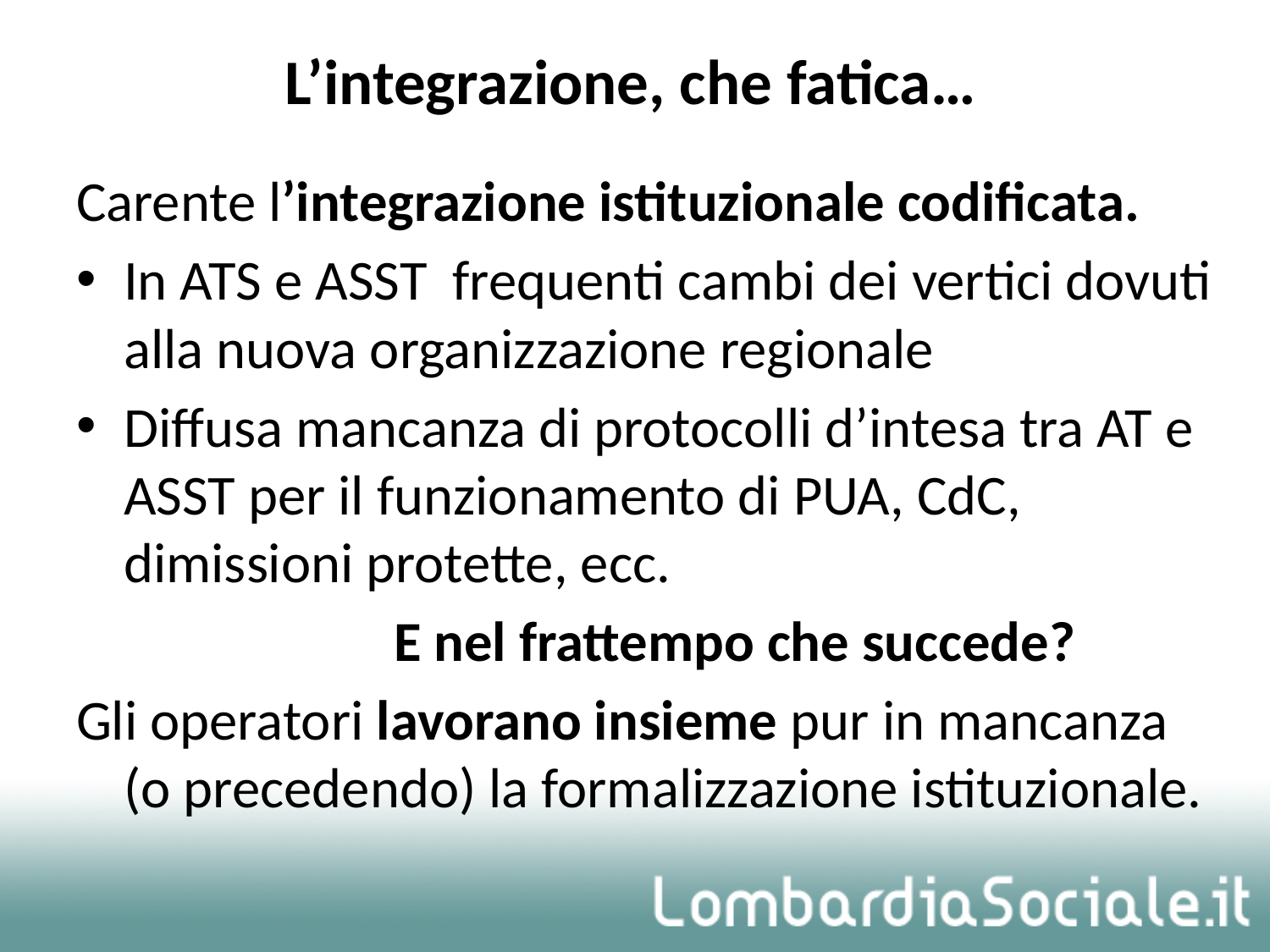

# L’integrazione, che fatica…
Carente l’integrazione istituzionale codificata.
In ATS e ASST  frequenti cambi dei vertici dovuti alla nuova organizzazione regionale
Diffusa mancanza di protocolli d’intesa tra AT e  ASST per il funzionamento di PUA, CdC, dimissioni protette, ecc.
                         E nel frattempo che succede?
Gli operatori lavorano insieme pur in mancanza  (o precedendo) la formalizzazione istituzionale.